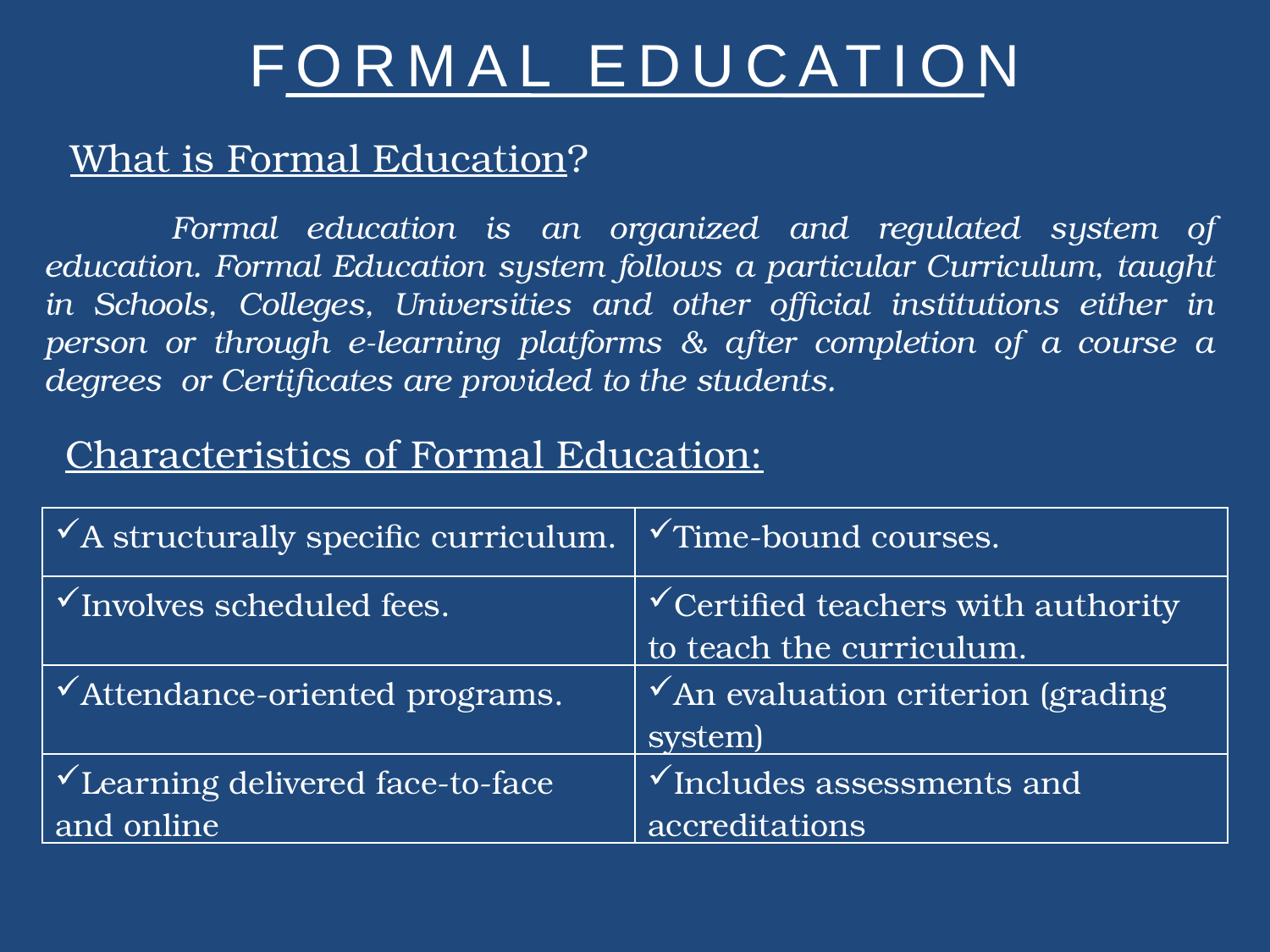

FORMAL EDUCATION
What is Formal Education?
	Formal education is an organized and regulated system of education. Formal Education system follows a particular Curriculum, taught in Schools, Colleges, Universities and other official institutions either in person or through e-learning platforms & after completion of a course a degrees  or Certificates are provided to the students.
Characteristics of Formal Education:
| A structurally specific curriculum. | Time-bound courses. |
| --- | --- |
| Involves scheduled fees. | Certified teachers with authority to teach the curriculum. |
| Attendance-oriented programs. | An evaluation criterion (grading system) |
| Learning delivered face-to-face and online | Includes assessments and accreditations |